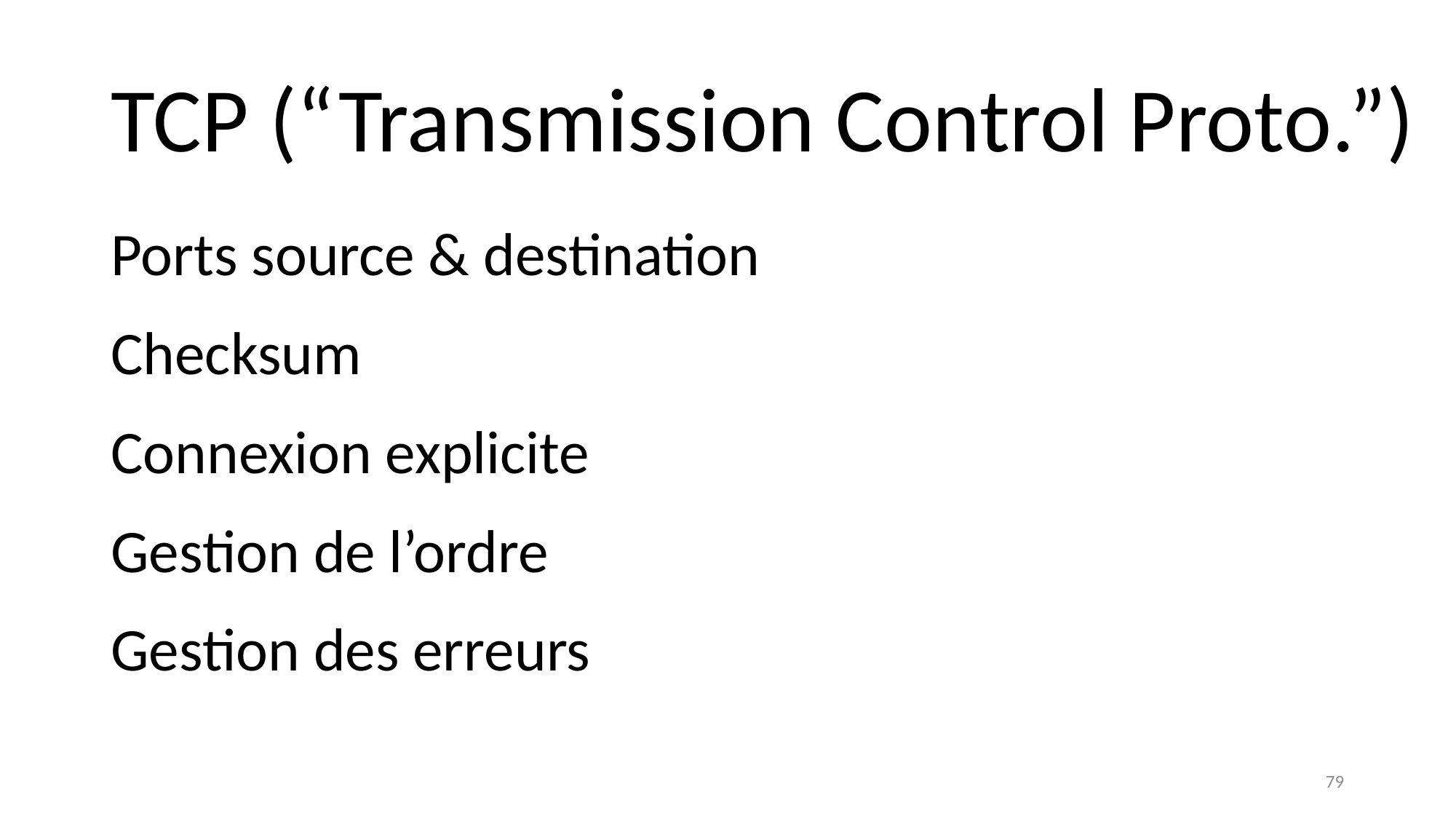

# TCP (“Transmission Control Proto.”)
Ports source & destination
Checksum
Connexion explicite
Gestion de l’ordre
Gestion des erreurs
79